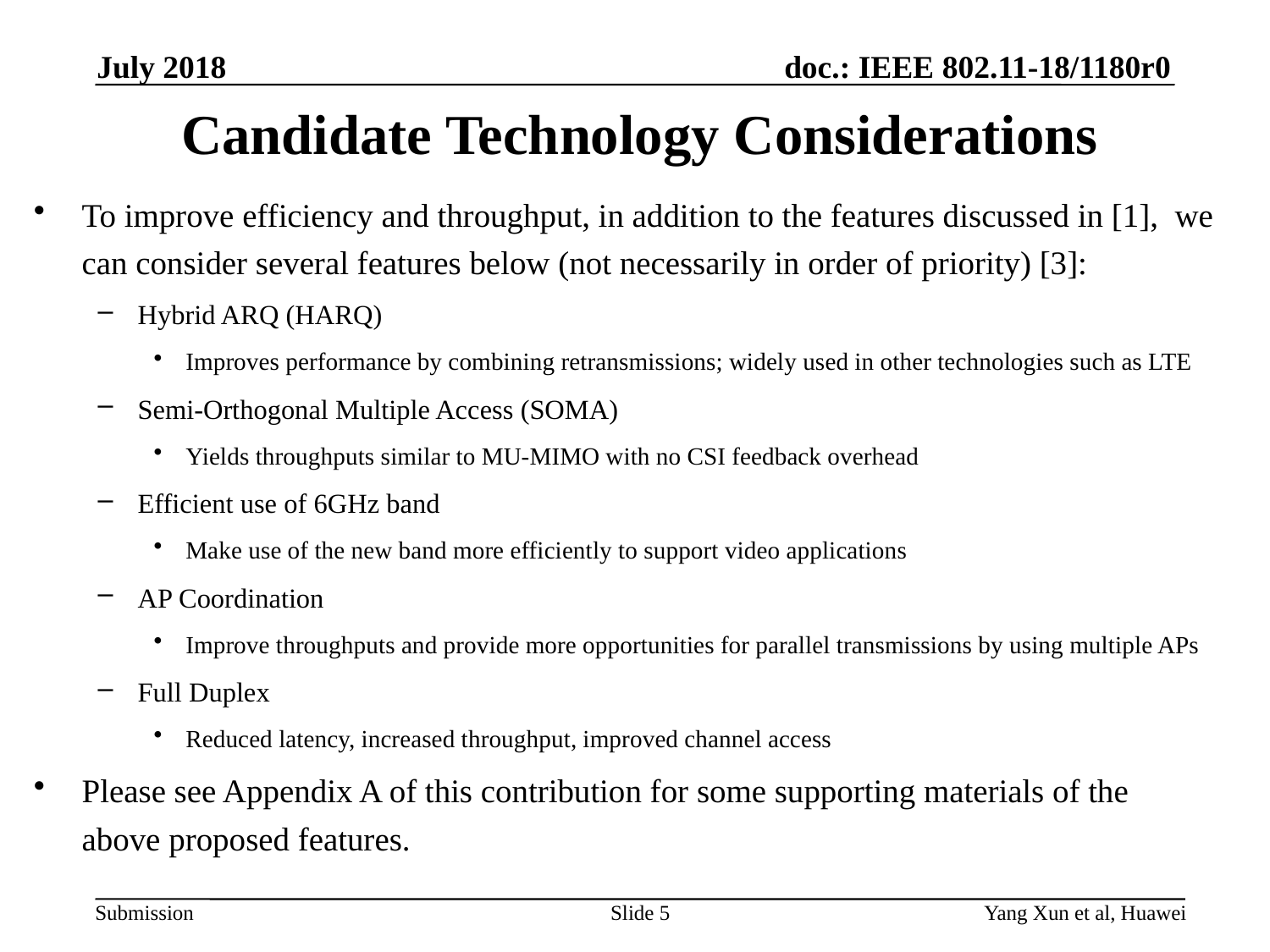

July 2018
# Candidate Technology Considerations
To improve efficiency and throughput, in addition to the features discussed in [1],  we can consider several features below (not necessarily in order of priority) [3]:
Hybrid ARQ (HARQ)
Improves performance by combining retransmissions; widely used in other technologies such as LTE
Semi-Orthogonal Multiple Access (SOMA)
Yields throughputs similar to MU-MIMO with no CSI feedback overhead
Efficient use of 6GHz band
Make use of the new band more efficiently to support video applications
AP Coordination
Improve throughputs and provide more opportunities for parallel transmissions by using multiple APs
Full Duplex
Reduced latency, increased throughput, improved channel access
Please see Appendix A of this contribution for some supporting materials of the above proposed features.
Slide 5
Yang Xun et al, Huawei